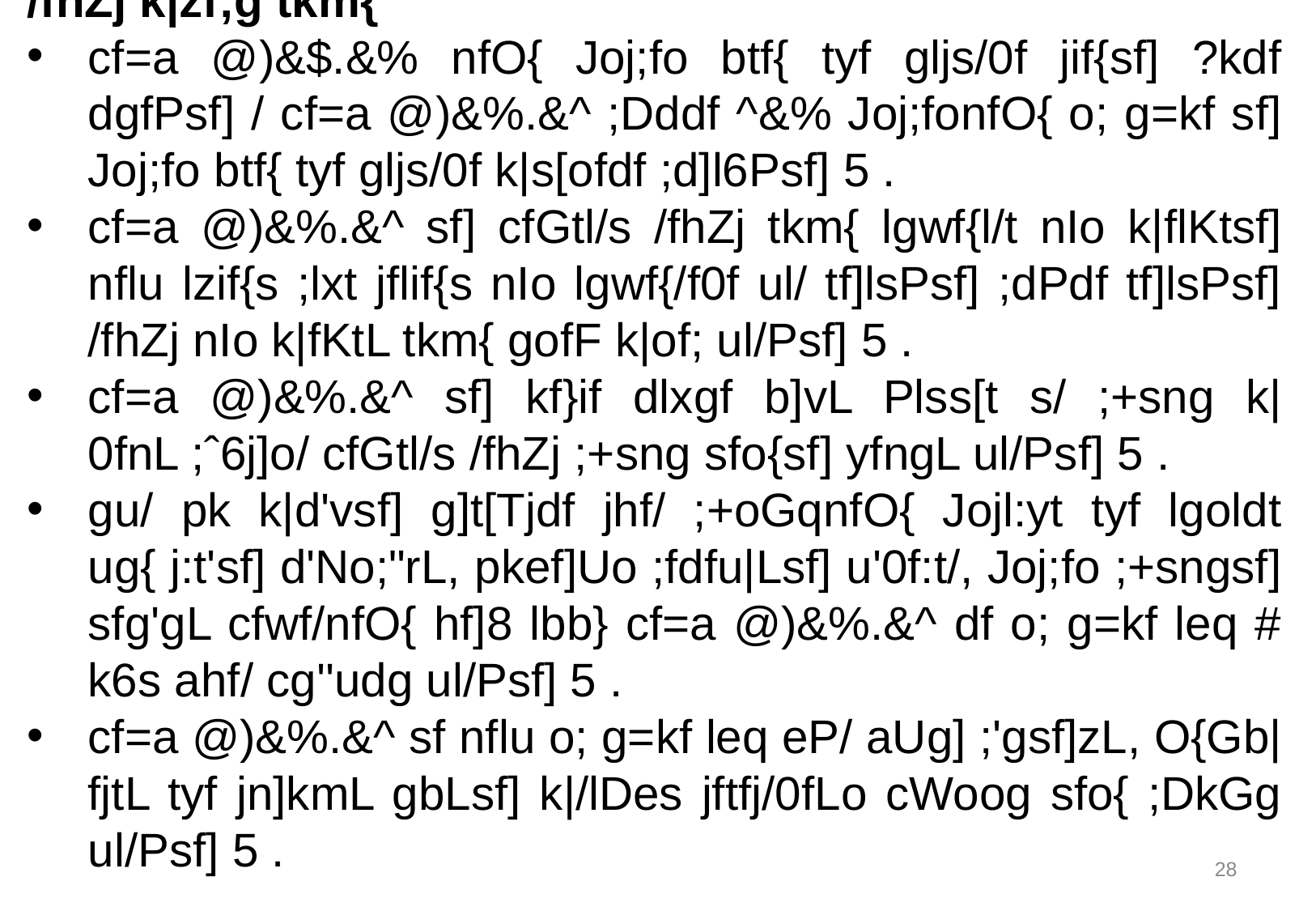

/fhZj k|zf;g tkm{
cf=a @)&$.&% nfO{ Joj;fo btf{ tyf gljs/0f jif{sf] ?kdf dgfPsf] / cf=a @)&%.&^ ;Dddf ^&% Joj;fonfO{ o; g=kf sf] Joj;fo btf{ tyf gljs/0f k|s[ofdf ;d]l6Psf] 5 .
cf=a @)&%.&^ sf] cfGtl/s /fhZj tkm{ lgwf{l/t nIo k|flKtsf] nflu lzif{s ;lxt jflif{s nIo lgwf{/f0f ul/ tf]lsPsf] ;dPdf tf]lsPsf] /fhZj nIo k|fKtL tkm{ gofF k|of; ul/Psf] 5 .
cf=a @)&%.&^ sf] kf}if dlxgf b]vL Plss[t s/ ;+sng k|0fnL ;ˆ6j]o/ cfGtl/s /fhZj ;+sng sfo{sf] yfngL ul/Psf] 5 .
gu/ pk k|d'vsf] g]t[Tjdf jhf/ ;+oGqnfO{ Jojl:yt tyf lgoldt ug{ j:t'sf] d'No;"rL, pkef]Uo ;fdfu|Lsf] u'0f:t/, Joj;fo ;+sngsf] sfg'gL cfwf/nfO{ hf]8 lbb} cf=a @)&%.&^ df o; g=kf leq # k6s ahf/ cg''udg ul/Psf] 5 .
cf=a @)&%.&^ sf nflu o; g=kf leq eP/ aUg] ;'gsf]zL, O{Gb|fjtL tyf jn]kmL gbLsf] k|/lDes jftfj/0fLo cWoog sfo{ ;DkGg ul/Psf] 5 .
28